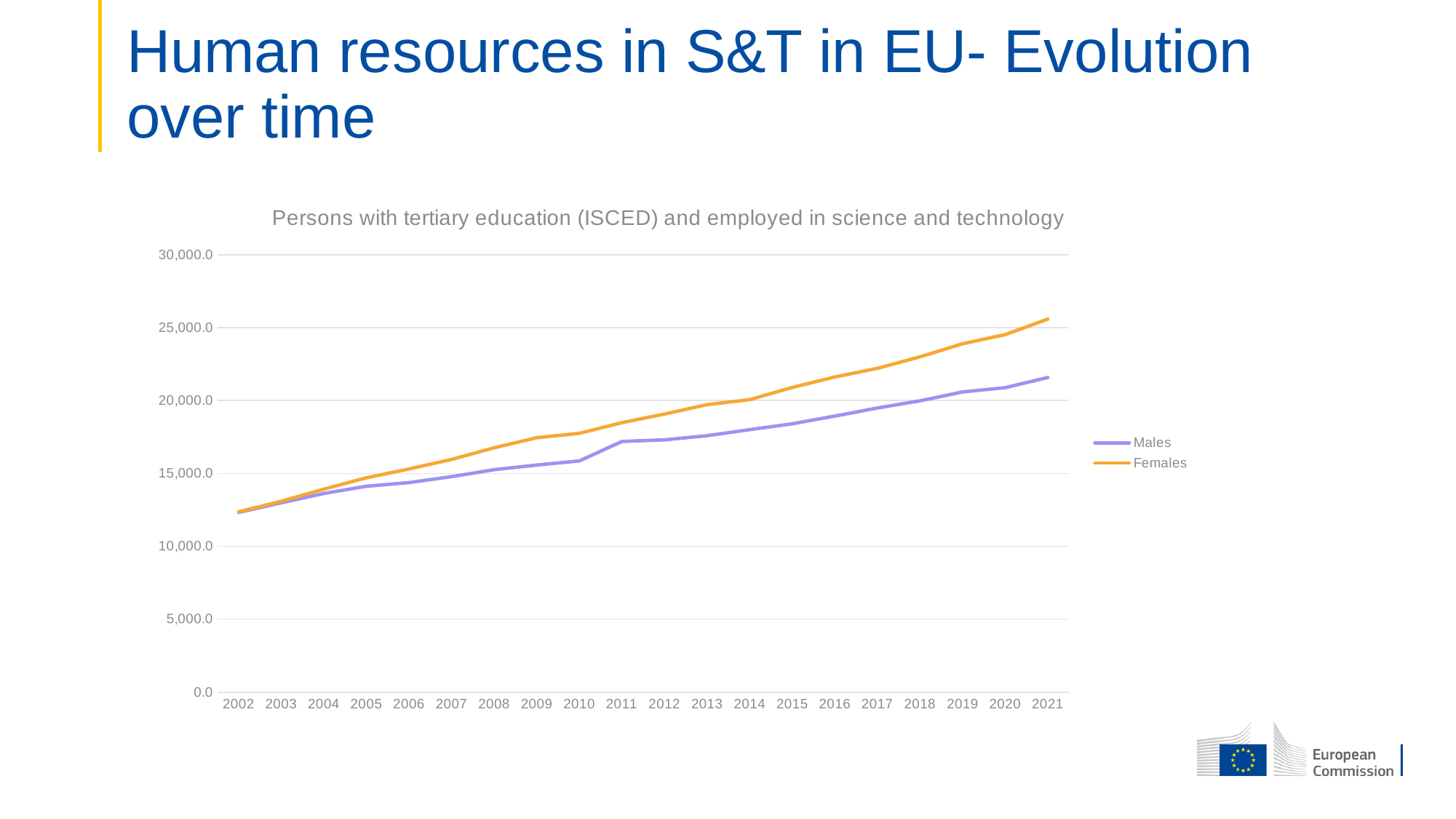

# Human resources in S&T in EU- Evolution over time

### Chart: Persons with tertiary education (ISCED) and employed in science and technology

| Category | Males | Females |
|---|---|---|
| 2002 | 12324.0 | 12372.0 |
| 2003 | 12986.3 | 13088.9 |
| 2004 | 13625.1 | 13920.9 |
| 2005 | 14121.3 | 14703.2 |
| 2006 | 14371.2 | 15305.9 |
| 2007 | 14777.6 | 15959.9 |
| 2008 | 15255.6 | 16762.2 |
| 2009 | 15573.6 | 17451.8 |
| 2010 | 15858.1 | 17751.9 |
| 2011 | 17195.0 | 18480.0 |
| 2012 | 17305.6 | 19077.7 |
| 2013 | 17590.1 | 19718.5 |
| 2014 | 18002.4 | 20061.0 |
| 2015 | 18408.7 | 20897.8 |
| 2016 | 18936.1 | 21617.5 |
| 2017 | 19491.0 | 22209.4 |
| 2018 | 19982.5 | 22997.0 |
| 2019 | 20592.4 | 23895.5 |
| 2020 | 20883.4 | 24521.8 |
| 2021 | 21581.1 | 25584.4 |